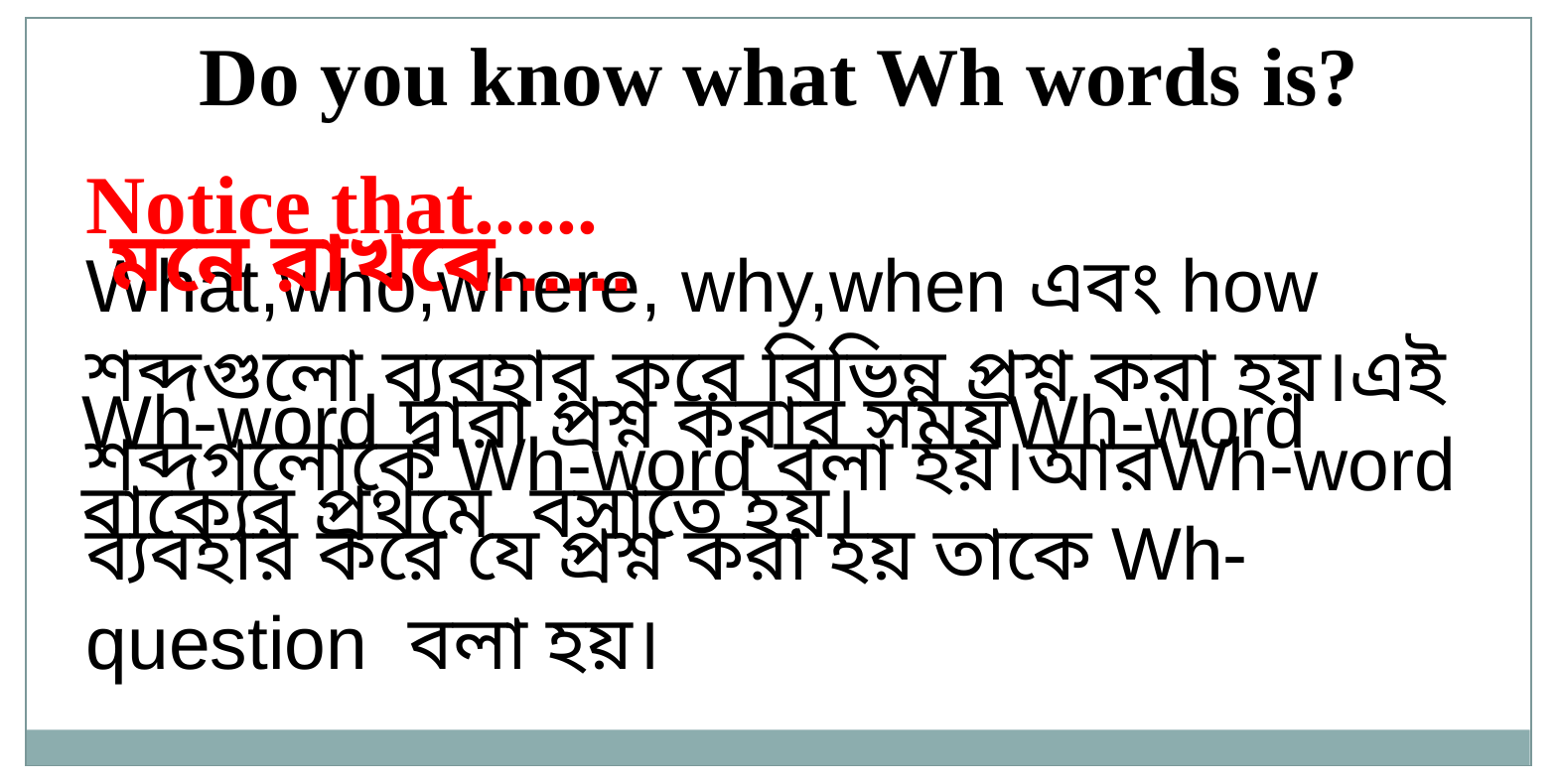

Do you know what Wh words is?
Notice that......
মনে রাখবে......
What,who,where, why,when এবং how  শব্দগুলো ব্যবহার করে বিভিন্ন প্রশ্ন করা হয়।এই শব্দগলোকে Wh-word বলা হয়।আরWh-word  ব্যবহার করে যে প্রশ্ন করা হয় তাকে Wh-question  বলা হয়।
Wh-word দ্বারা প্রশ্ন করার সময়Wh-word  বাক্যের প্রথমে  বসাতে হয়।